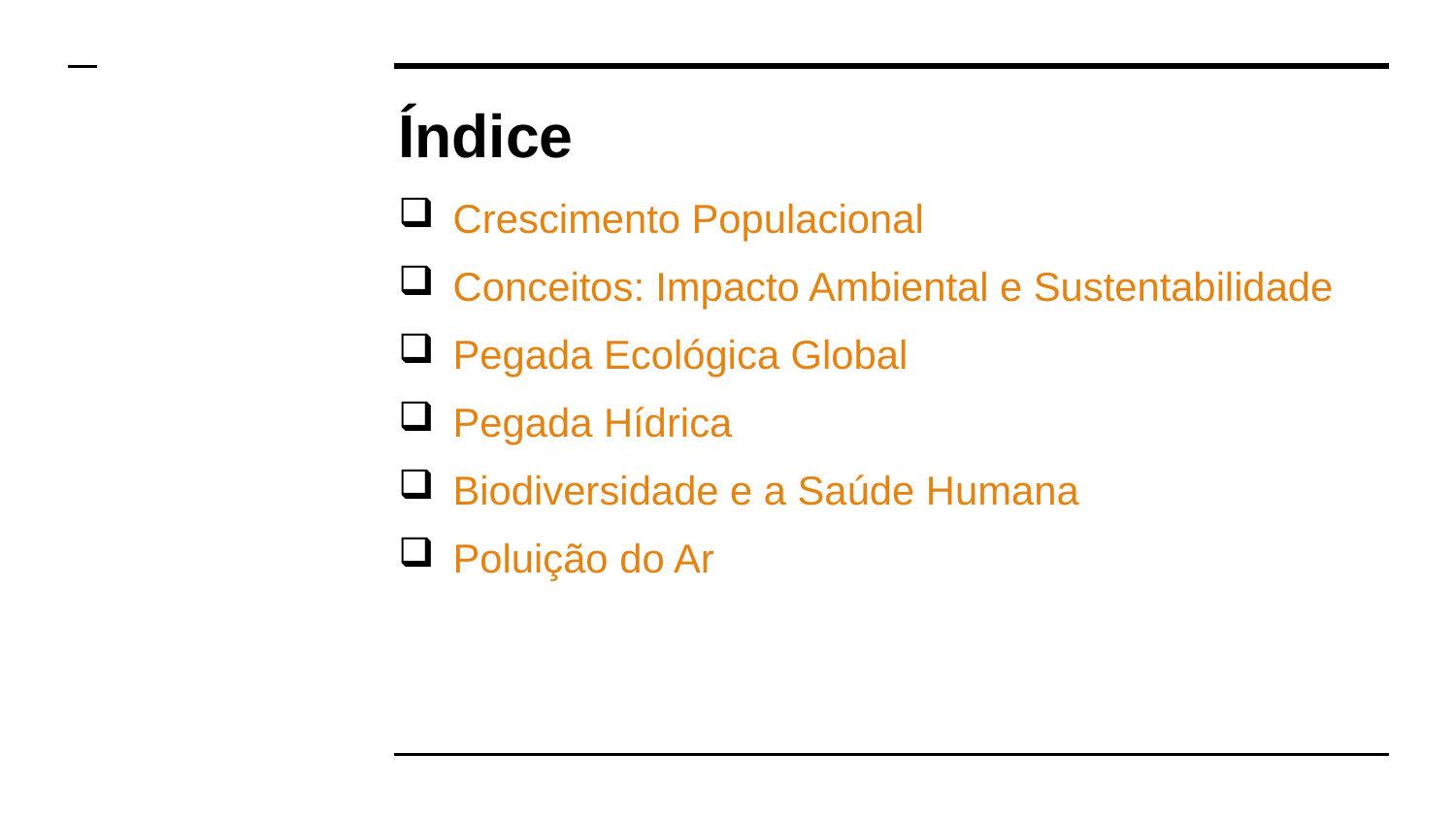

# Índice
Crescimento Populacional
Conceitos: Impacto Ambiental e Sustentabilidade
Pegada Ecológica Global
Pegada Hídrica
Biodiversidade e a Saúde Humana
Poluição do Ar